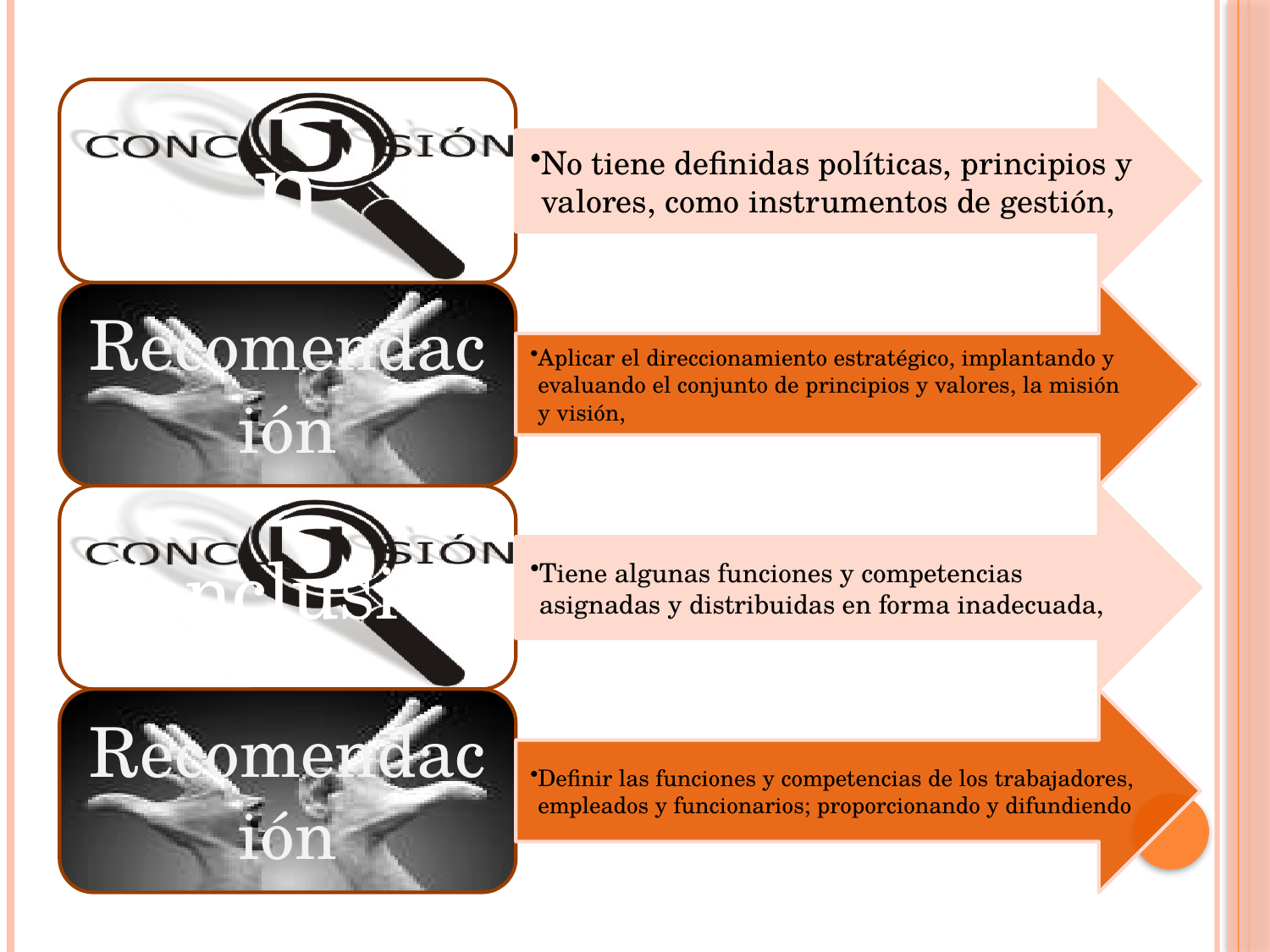

n
Conclusión
Recomendación
Recomendación
No tiene definidas políticas, principios y valores, como instrumentos de gestión,
Aplicar el direccionamiento estratégico, implantando y evaluando el conjunto de principios y valores, la misión y visión,
Tiene algunas funciones y competencias asignadas y distribuidas en forma inadecuada,
Definir las funciones y competencias de los trabajadores, empleados y funcionarios; proporcionando y difundiendo